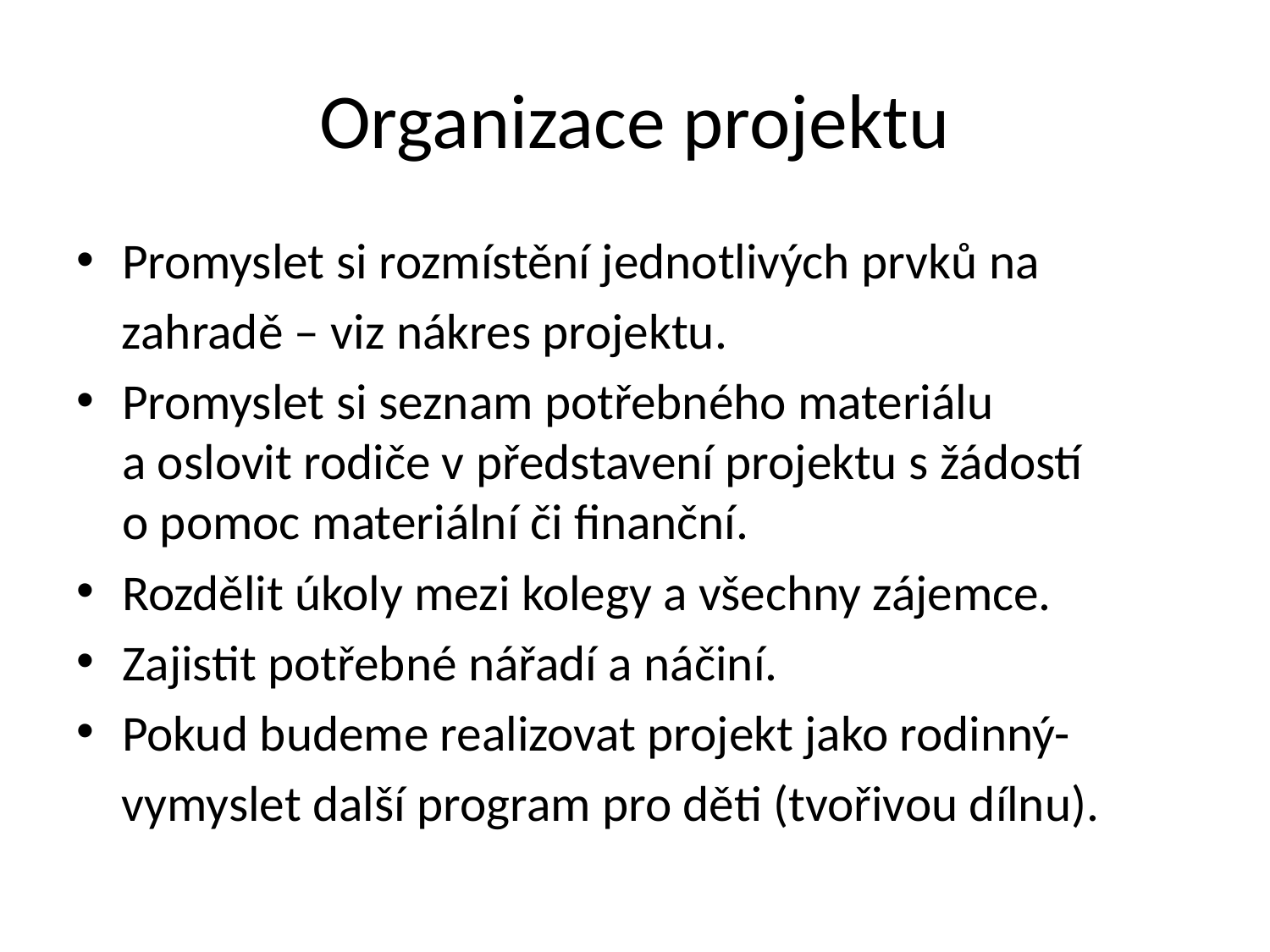

# Organizace projektu
Promyslet si rozmístění jednotlivých prvků na
    zahradě – viz nákres projektu.
Promyslet si seznam potřebného materiálu
a oslovit rodiče v představení projektu s žádostí
o pomoc materiální či finanční.
Rozdělit úkoly mezi kolegy a všechny zájemce.
Zajistit potřebné nářadí a náčiní.
Pokud budeme realizovat projekt jako rodinný-
    vymyslet další program pro děti (tvořivou dílnu).